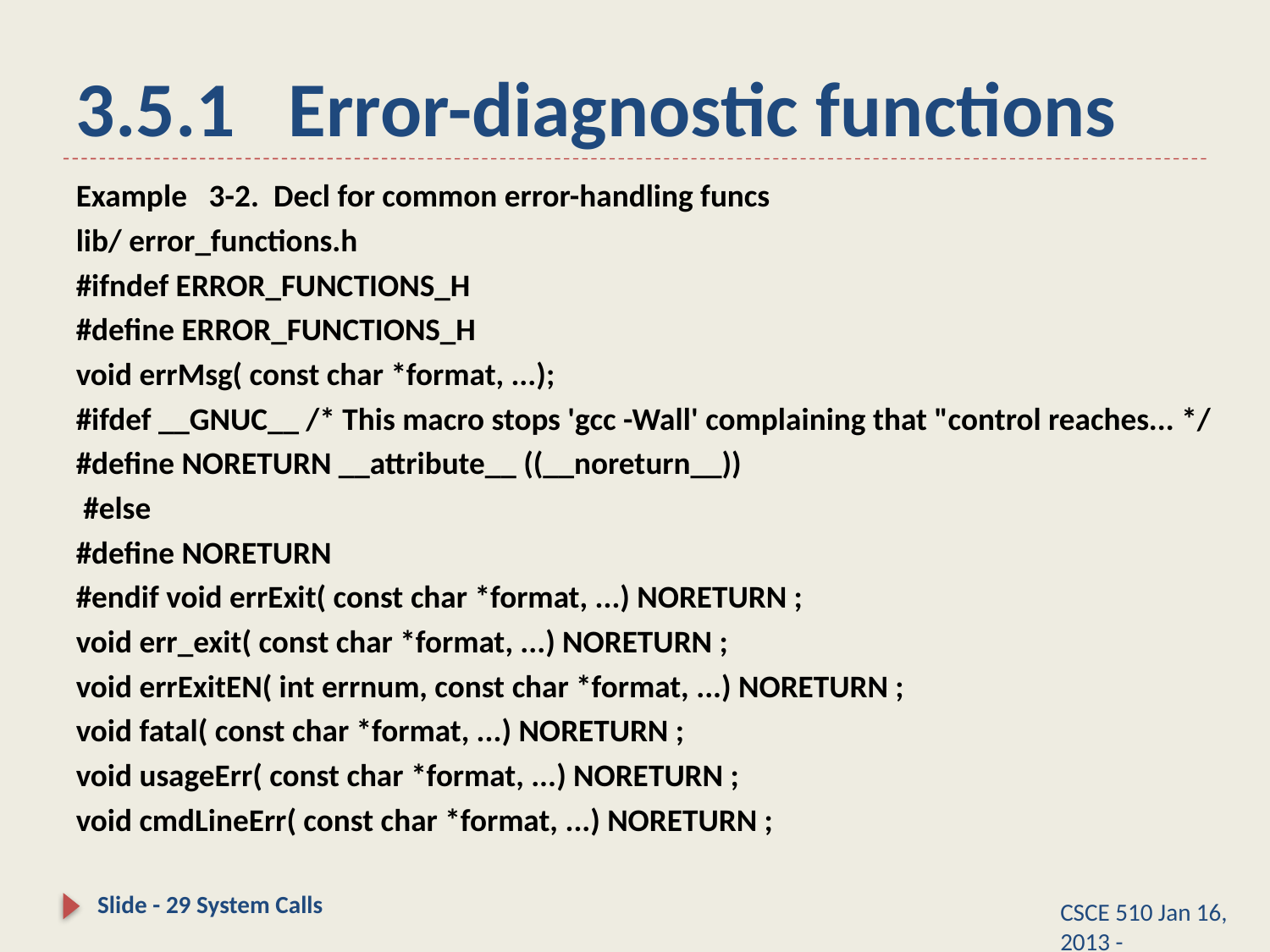

# 3.5.1   Error-diagnostic functions
Example   3-2.  Decl for common error-handling funcs
lib/ error_functions.h
#ifndef ERROR_FUNCTIONS_H
#define ERROR_FUNCTIONS_H
void errMsg( const char *format, ...);
#ifdef __GNUC__ /* This macro stops 'gcc -Wall' complaining that "control reaches... */
#define NORETURN __attribute__ ((__noreturn__))
 #else
#define NORETURN
#endif void errExit( const char *format, ...) NORETURN ;
void err_exit( const char *format, ...) NORETURN ;
void errExitEN( int errnum, const char *format, ...) NORETURN ;
void fatal( const char *format, ...) NORETURN ;
void usageErr( const char *format, ...) NORETURN ;
void cmdLineErr( const char *format, ...) NORETURN ;

Slide - 29 System Calls
CSCE 510 Jan 16, 2013 -